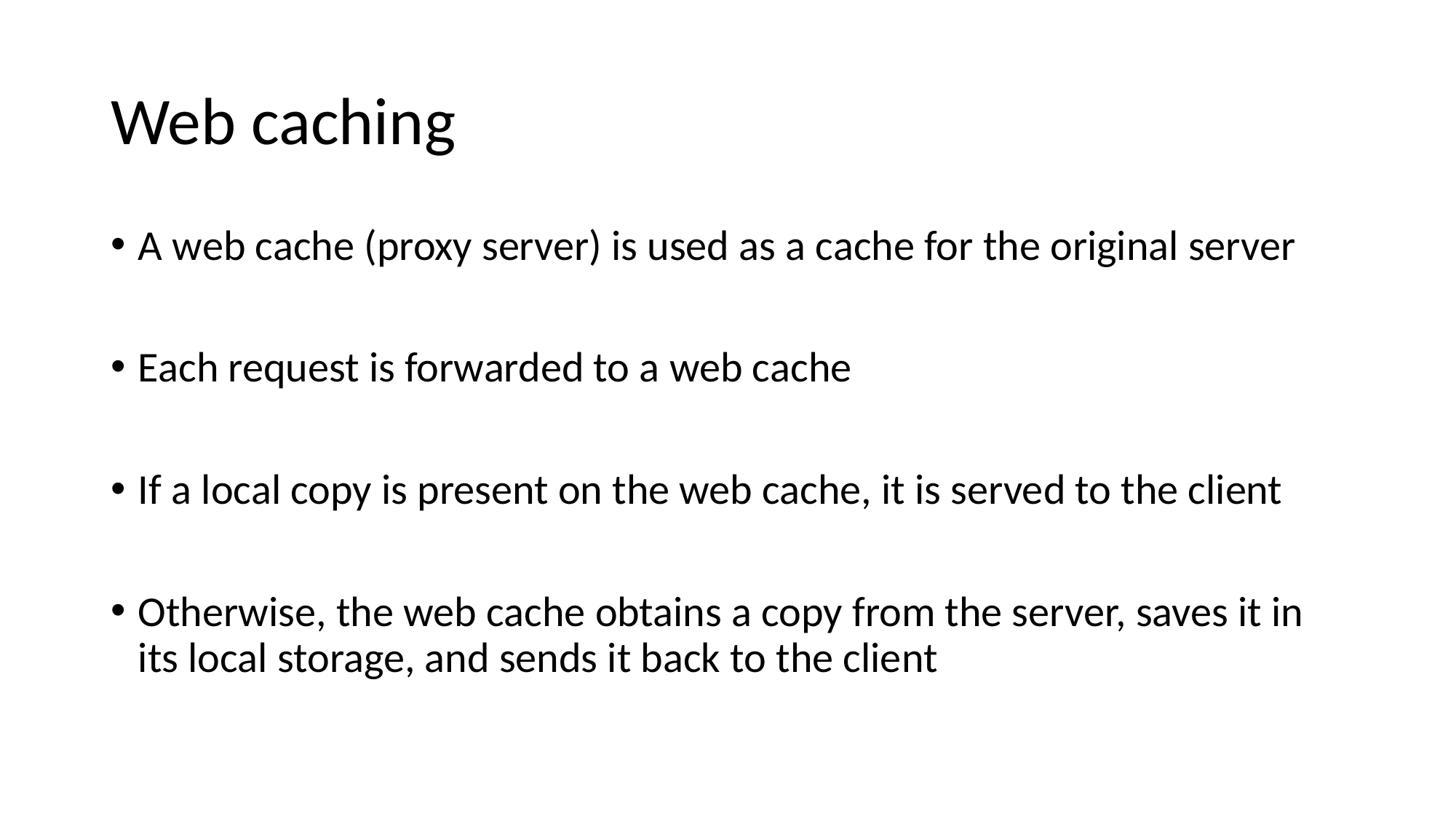

# Web caching
A web cache (proxy server) is used as a cache for the original server

Each request is forwarded to a web cache

If a local copy is present on the web cache, it is served to the client

Otherwise, the web cache obtains a copy from the server, saves it in its local storage, and sends it back to the client